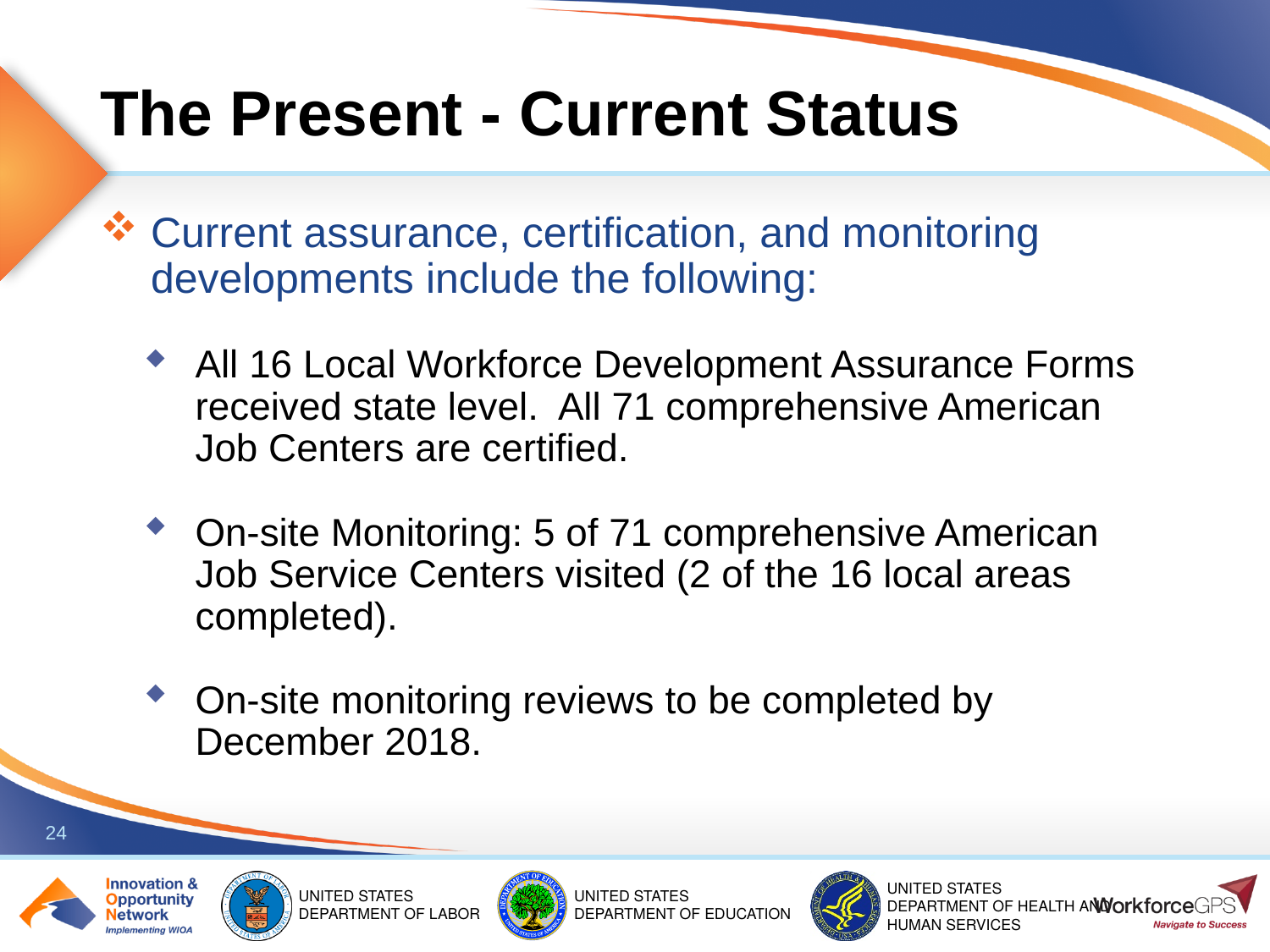

# The Present - Current Status
Current assurance, certification, and monitoring developments include the following:
All 16 Local Workforce Development Assurance Forms received state level.  All 71 comprehensive American Job Centers are certified.
On-site Monitoring: 5 of 71 comprehensive American Job Service Centers visited (2 of the 16 local areas completed).
On-site monitoring reviews to be completed by December 2018.